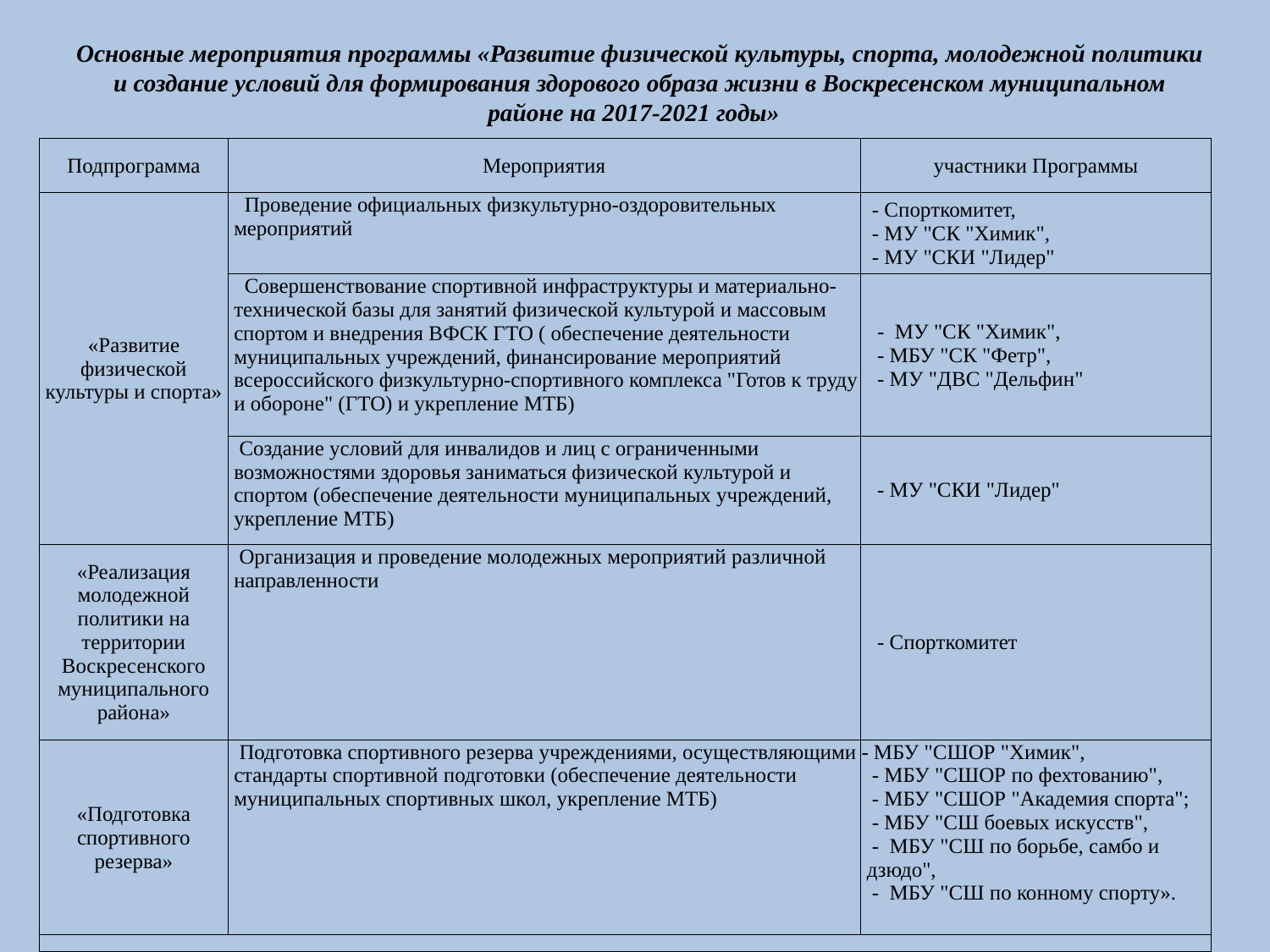

# Основные мероприятия программы «Развитие физической культуры, спорта, молодежной политики и создание условий для формирования здорового образа жизни в Воскресенском муниципальном районе на 2017-2021 годы»
| Подпрограмма | Мероприятия | участники Программы |
| --- | --- | --- |
| «Развитие физической культуры и спорта» | Проведение официальных физкультурно-оздоровительных мероприятий | - Спорткомитет, - МУ "СК "Химик", - МУ "СКИ "Лидер" |
|  | Совершенствование спортивной инфраструктуры и материально- технической базы для занятий физической культурой и массовым спортом и внедрения ВФСК ГТО ( обеспечение деятельности муниципальных учреждений, финансирование мероприятий всероссийского физкультурно-спортивного комплекса "Готов к труду и обороне" (ГТО) и укрепление МТБ) | - МУ "СК "Химик", - МБУ "СК "Фетр", - МУ "ДВС "Дельфин" |
|  | Создание условий для инвалидов и лиц с ограниченными возможностями здоровья заниматься физической культурой и спортом (обеспечение деятельности муниципальных учреждений, укрепление МТБ) | - МУ "СКИ "Лидер" |
| «Реализация молодежной политики на территории Воскресенского муниципального района» | Организация и проведение молодежных мероприятий различной направленности | - Спорткомитет |
| «Подготовка спортивного резерва» | Подготовка спортивного резерва учреждениями, осуществляющими стандарты спортивной подготовки (обеспечение деятельности муниципальных спортивных школ, укрепление МТБ) | - МБУ "СШОР "Химик", - МБУ "СШОР по фехтованию", - МБУ "СШОР "Академия спорта"; - МБУ "СШ боевых искусств", - МБУ "СШ по борьбе, самбо и дзюдо", - МБУ "СШ по конному спорту». |
|  |  |  |